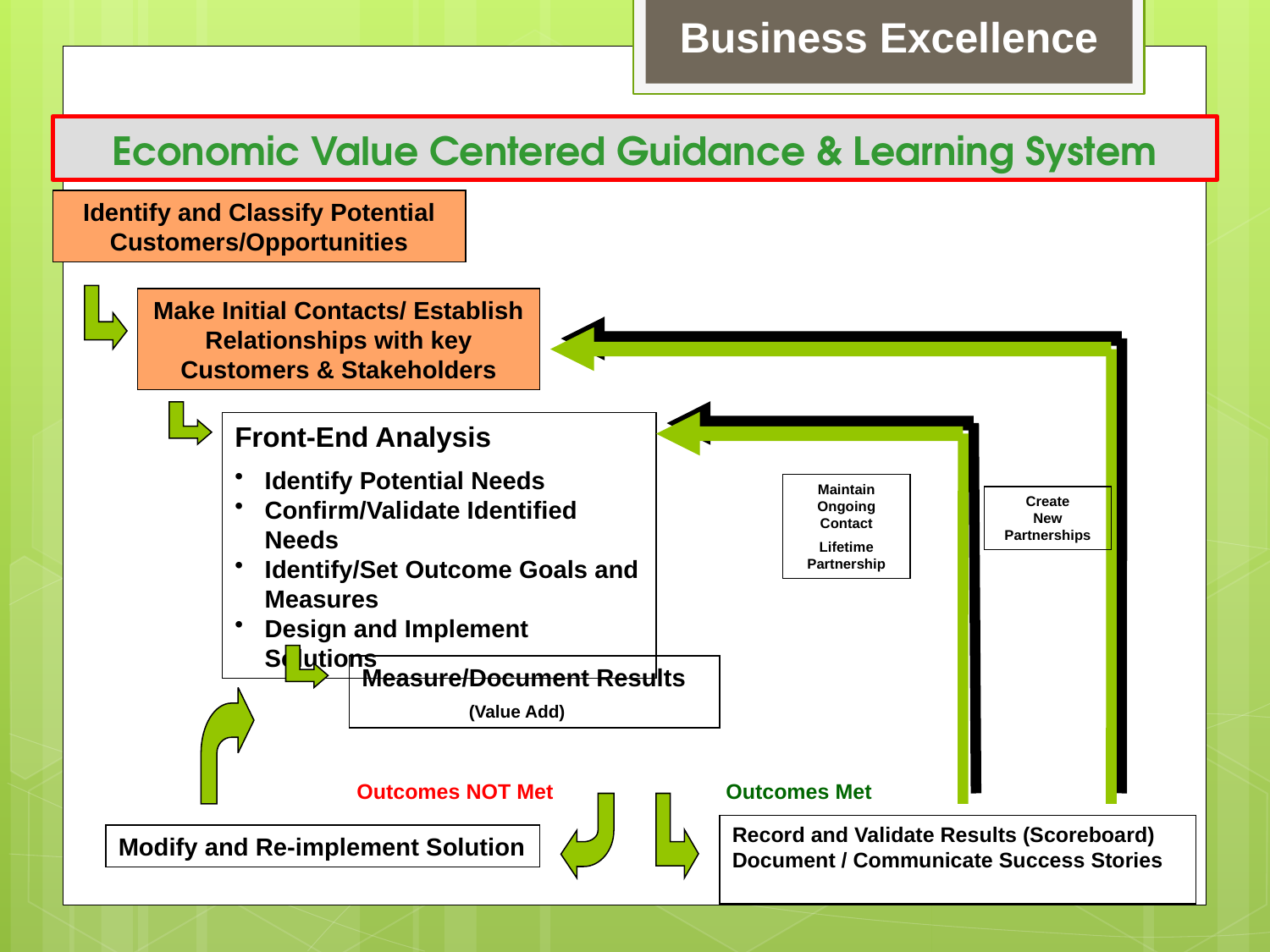

Business Excellence
Economic Value Centered Guidance & Learning System
Identify and Classify Potential Customers/Opportunities
Make Initial Contacts/ Establish Relationships with key Customers & Stakeholders

Front-End Analysis
Identify Potential Needs
Confirm/Validate Identified Needs
Identify/Set Outcome Goals and Measures
Design and Implement Solutions

Maintain
Ongoing
Contact
Lifetime Partnership
Create
New
Partnerships

Measure/Document Results
                      (Value Add)

Outcomes NOT Met
Outcomes Met

Record and Validate Results (Scoreboard)
Document / Communicate Success Stories
Modify and Re-implement Solution